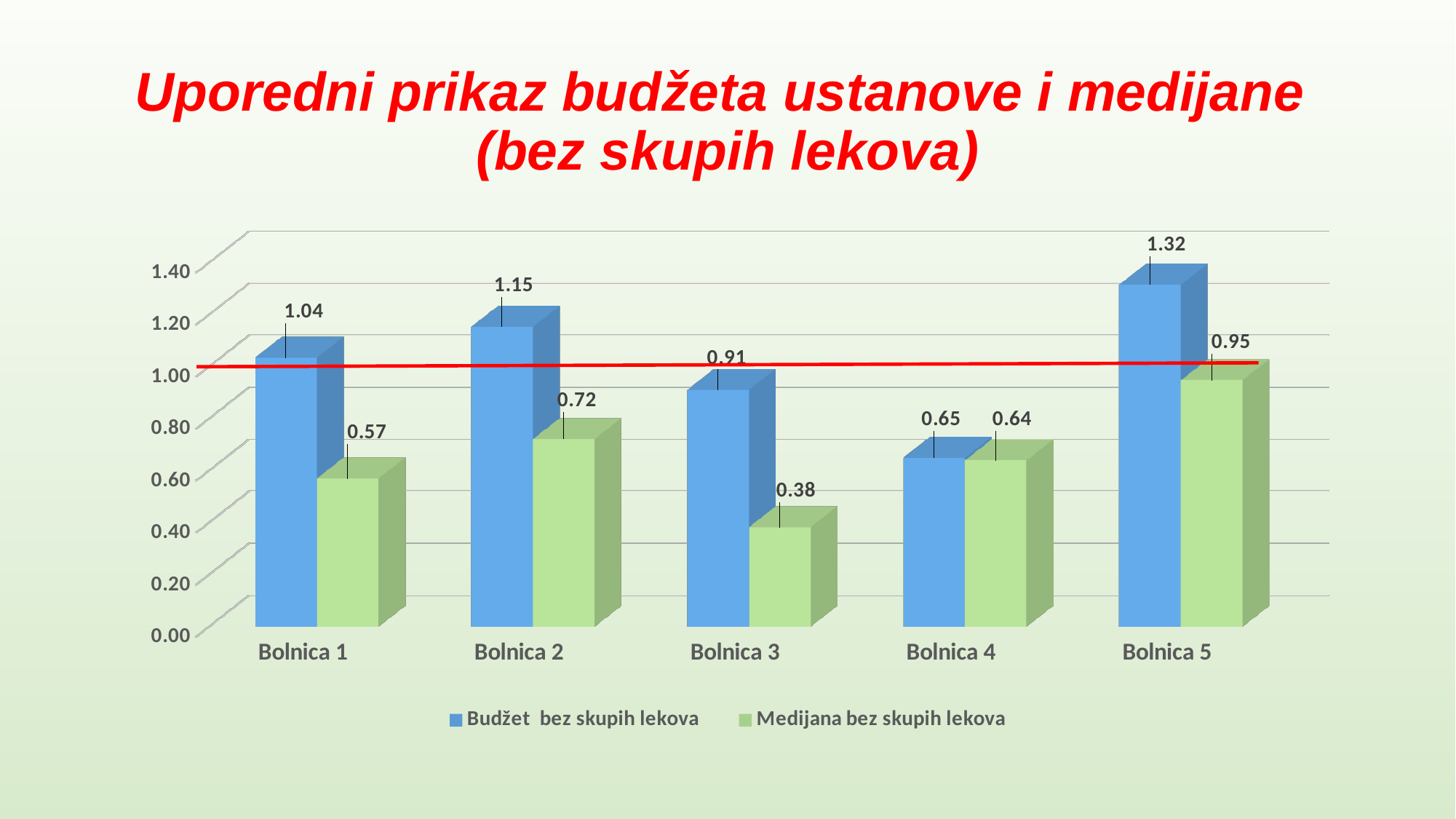

# Uporedni prikaz budžeta ustanove i medijane (bez skupih lekova)

[unsupported chart]